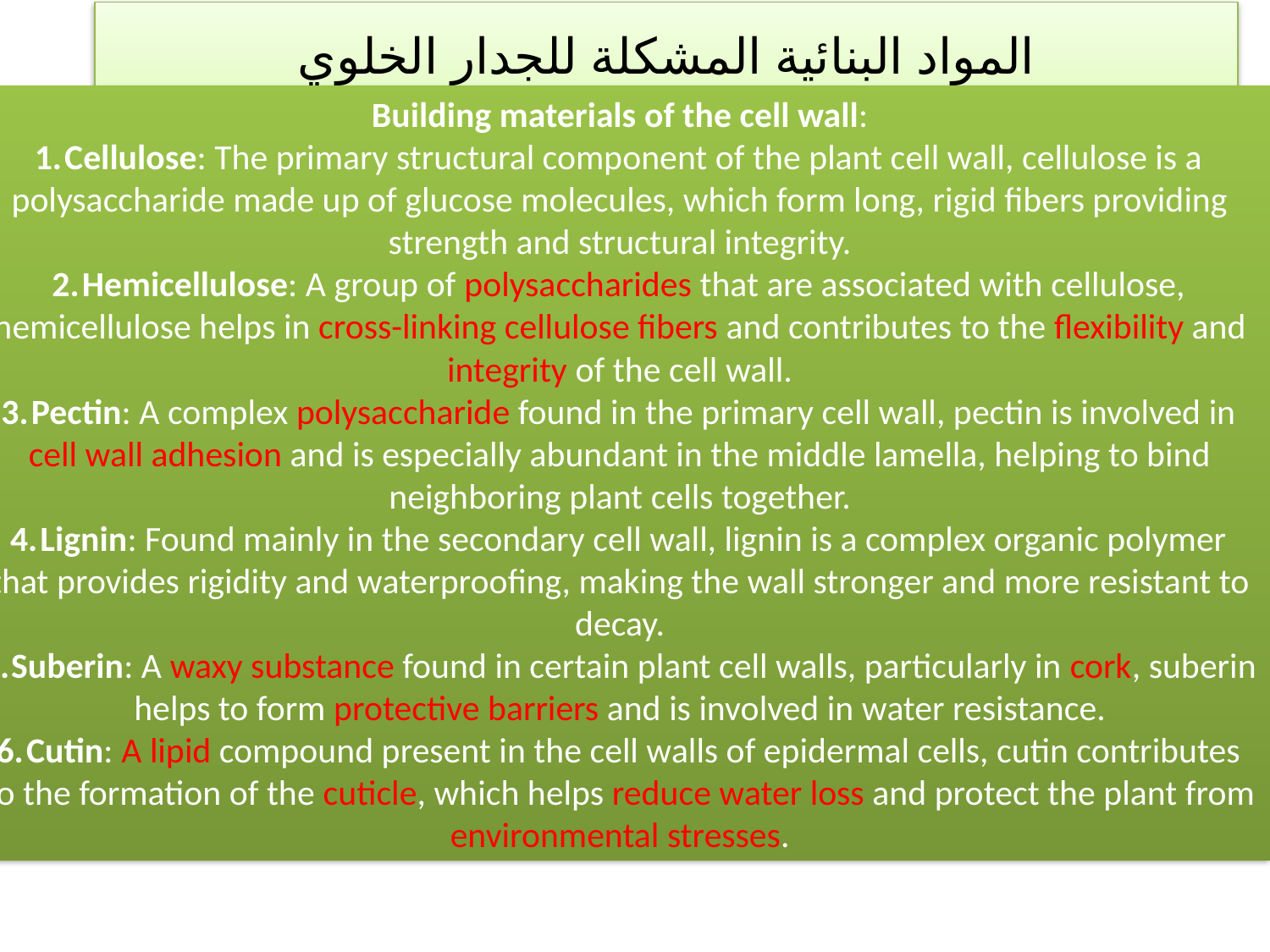

# المواد البنائية المشكلة للجدار الخلوي
Building materials of the cell wall:
Cellulose: The primary structural component of the plant cell wall, cellulose is a polysaccharide made up of glucose molecules, which form long, rigid fibers providing strength and structural integrity.
Hemicellulose: A group of polysaccharides that are associated with cellulose, hemicellulose helps in cross-linking cellulose fibers and contributes to the flexibility and integrity of the cell wall.
Pectin: A complex polysaccharide found in the primary cell wall, pectin is involved in cell wall adhesion and is especially abundant in the middle lamella, helping to bind neighboring plant cells together.
Lignin: Found mainly in the secondary cell wall, lignin is a complex organic polymer that provides rigidity and waterproofing, making the wall stronger and more resistant to decay.
Suberin: A waxy substance found in certain plant cell walls, particularly in cork, suberin helps to form protective barriers and is involved in water resistance.
Cutin: A lipid compound present in the cell walls of epidermal cells, cutin contributes to the formation of the cuticle, which helps reduce water loss and protect the plant from environmental stresses.